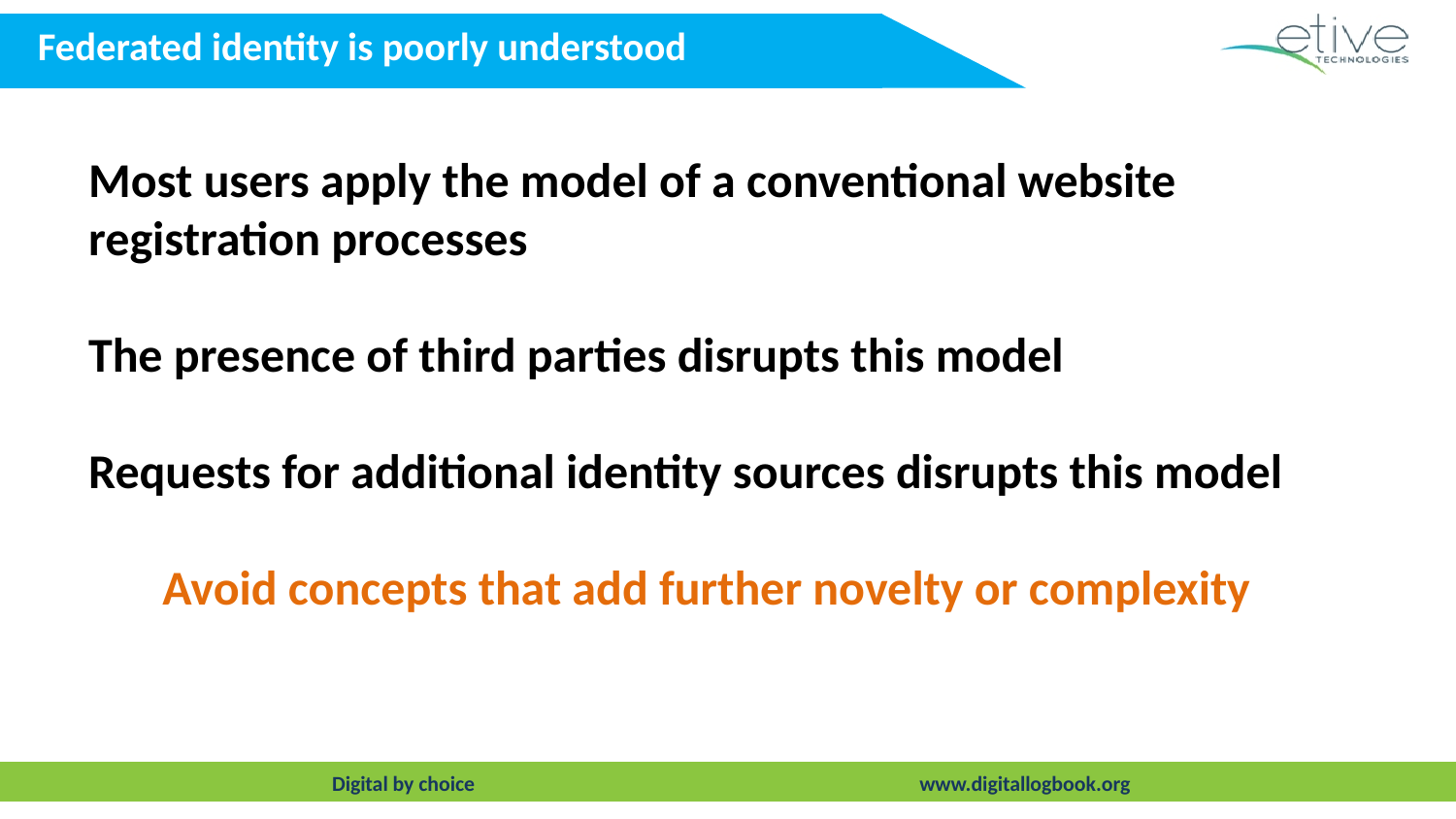

Federated identity is poorly understood
Most users apply the model of a conventional website registration processes

The presence of third parties disrupts this model

Requests for additional identity sources disrupts this model

Avoid concepts that add further novelty or complexity
Digital by choice                                                                                            www.digitallogbook.org